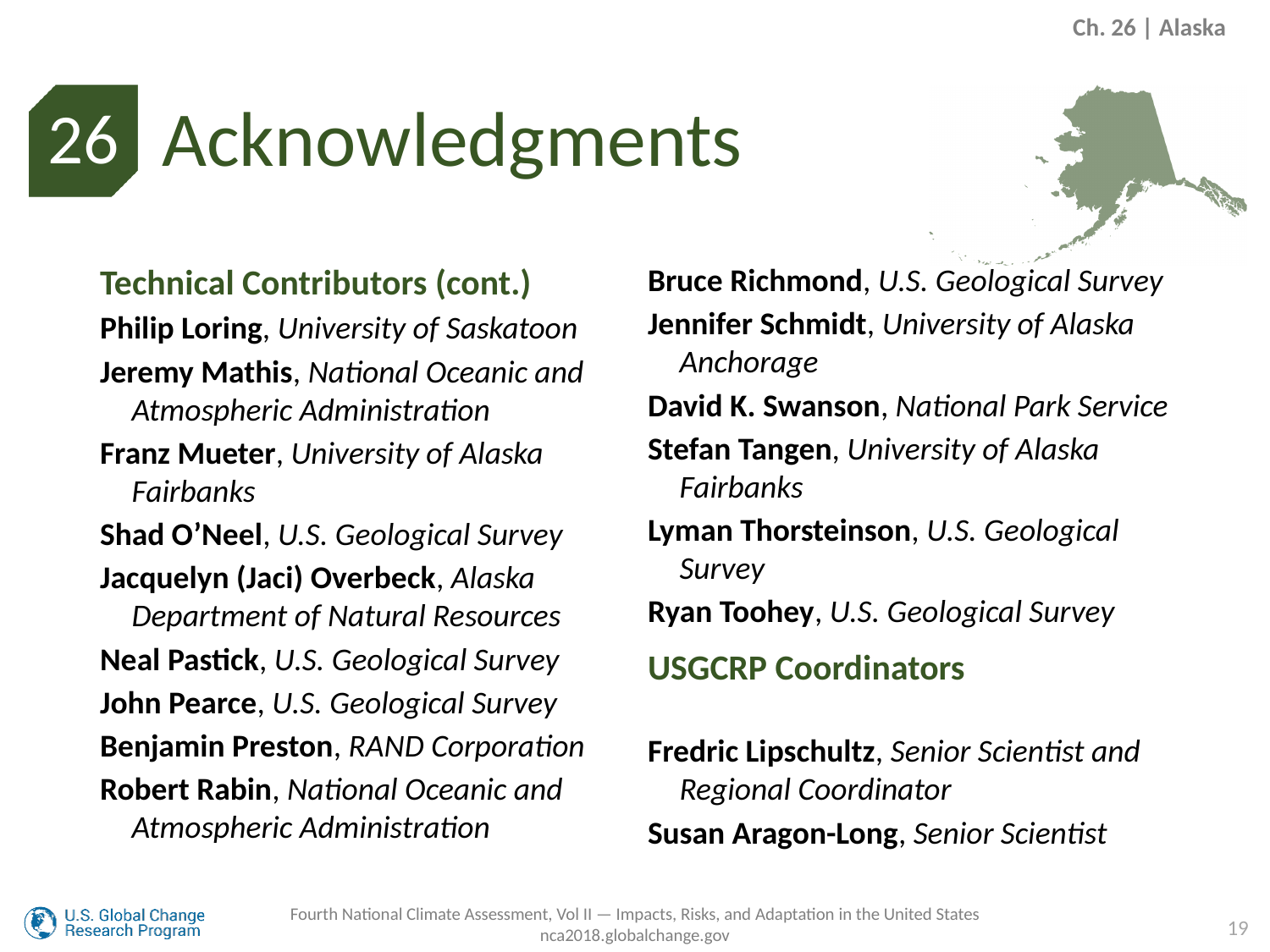

Ch. 26 | Alaska
Acknowledgments
26
Technical Contributors (cont.)
Philip Loring, University of Saskatoon
Jeremy Mathis, National Oceanic and Atmospheric Administration
Franz Mueter, University of Alaska Fairbanks
Shad O’Neel, U.S. Geological Survey
Jacquelyn (Jaci) Overbeck, Alaska Department of Natural Resources
Neal Pastick, U.S. Geological Survey
John Pearce, U.S. Geological Survey
Benjamin Preston, RAND Corporation
Robert Rabin, National Oceanic and Atmospheric Administration
Bruce Richmond, U.S. Geological Survey
Jennifer Schmidt, University of Alaska Anchorage
David K. Swanson, National Park Service
Stefan Tangen, University of Alaska Fairbanks
Lyman Thorsteinson, U.S. Geological Survey
Ryan Toohey, U.S. Geological Survey
USGCRP Coordinators
Fredric Lipschultz, Senior Scientist and Regional Coordinator
Susan Aragon-Long, Senior Scientist